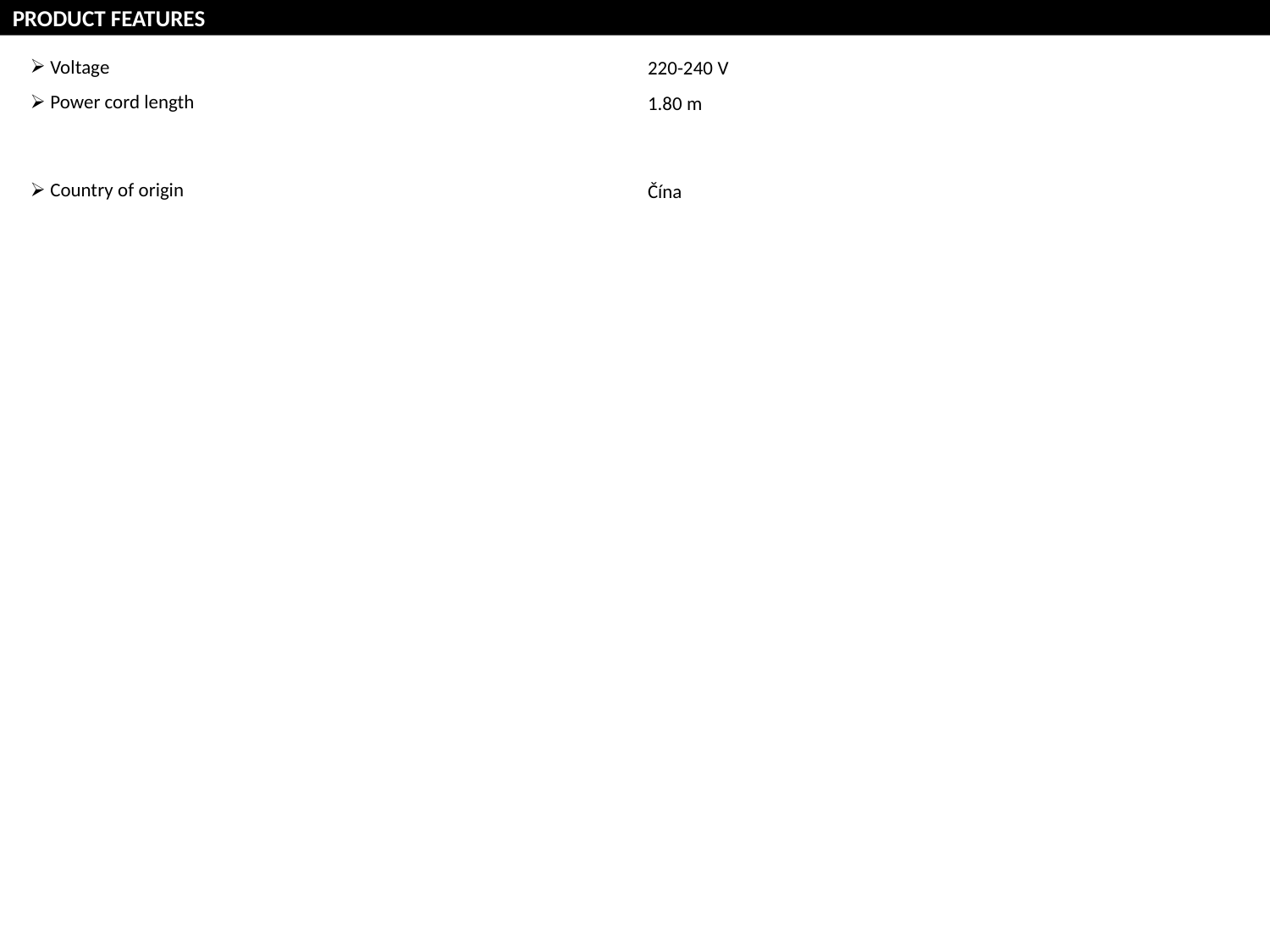

PRODUCT FEATURES
| Voltage | 220-240 V |
| --- | --- |
| Power cord length | 1.80 m |
|  |  |
| Country of origin | Čína |